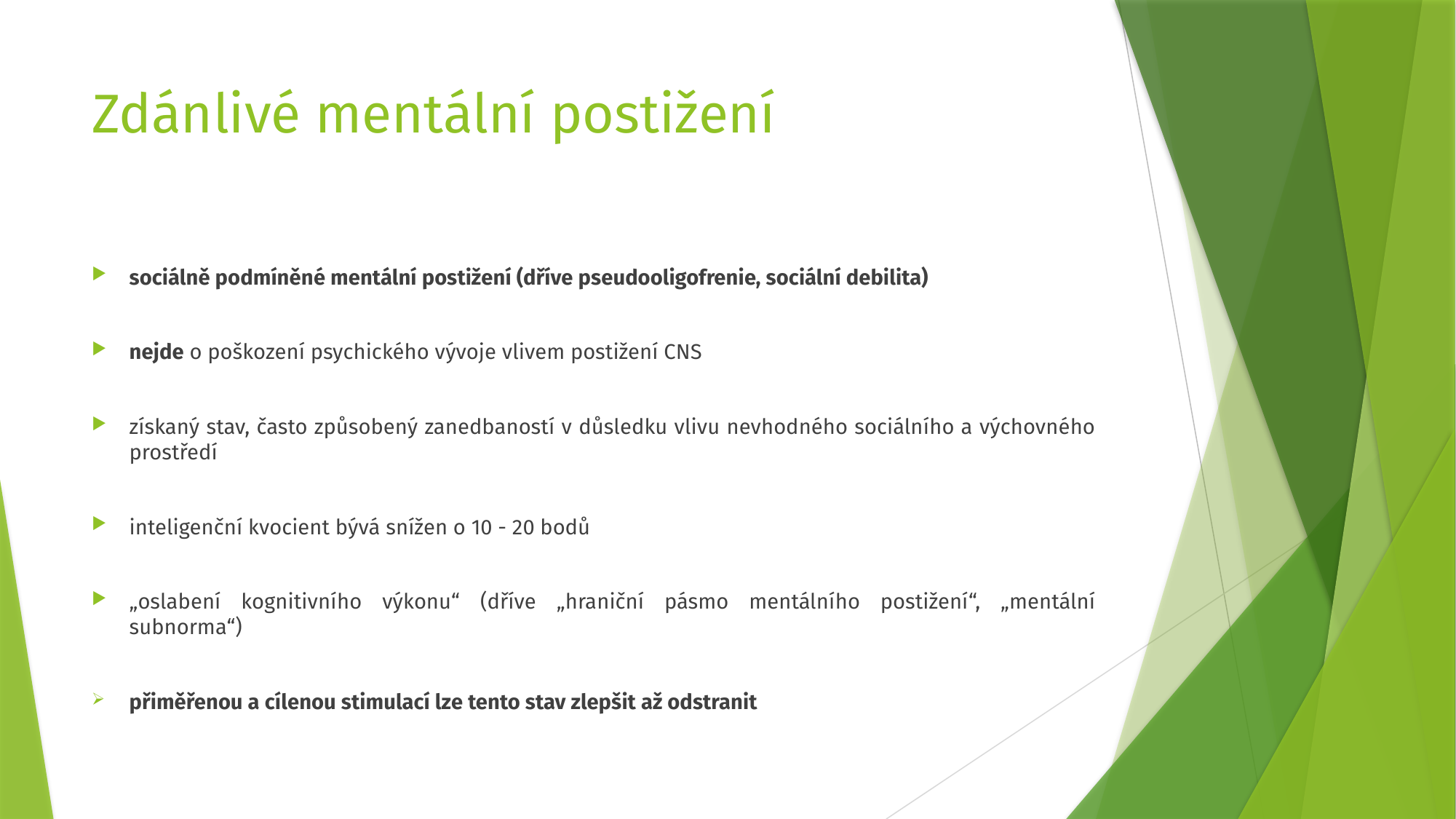

# Zdánlivé mentální postižení
sociálně podmíněné mentální postižení (dříve pseudooligofrenie, sociální debilita)

nejde o poškození psychického vývoje vlivem postižení CNS

získaný stav, často způsobený zanedbaností v důsledku vlivu nevhodného sociálního a výchovného prostředí

inteligenční kvocient bývá snížen o 10 - 20 bodů

„oslabení kognitivního výkonu“ (dříve „hraniční pásmo mentálního postižení“, „mentální subnorma“)

přiměřenou a cílenou stimulací lze tento stav zlepšit až odstranit